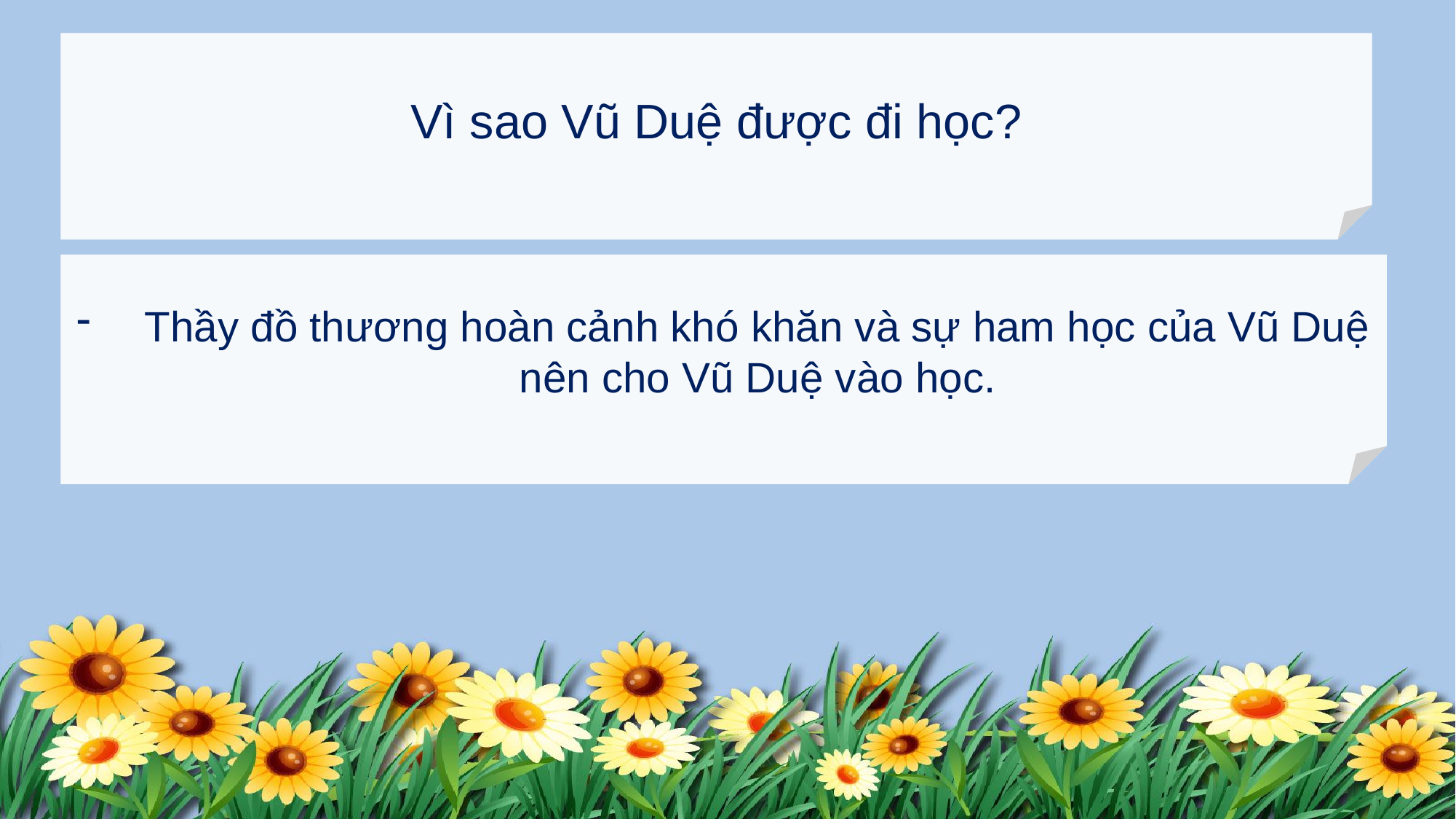

Vì sao Vũ Duệ được đi học?
Thầy đồ thương hoàn cảnh khó khăn và sự ham học của Vũ Duệ nên cho Vũ Duệ vào học.